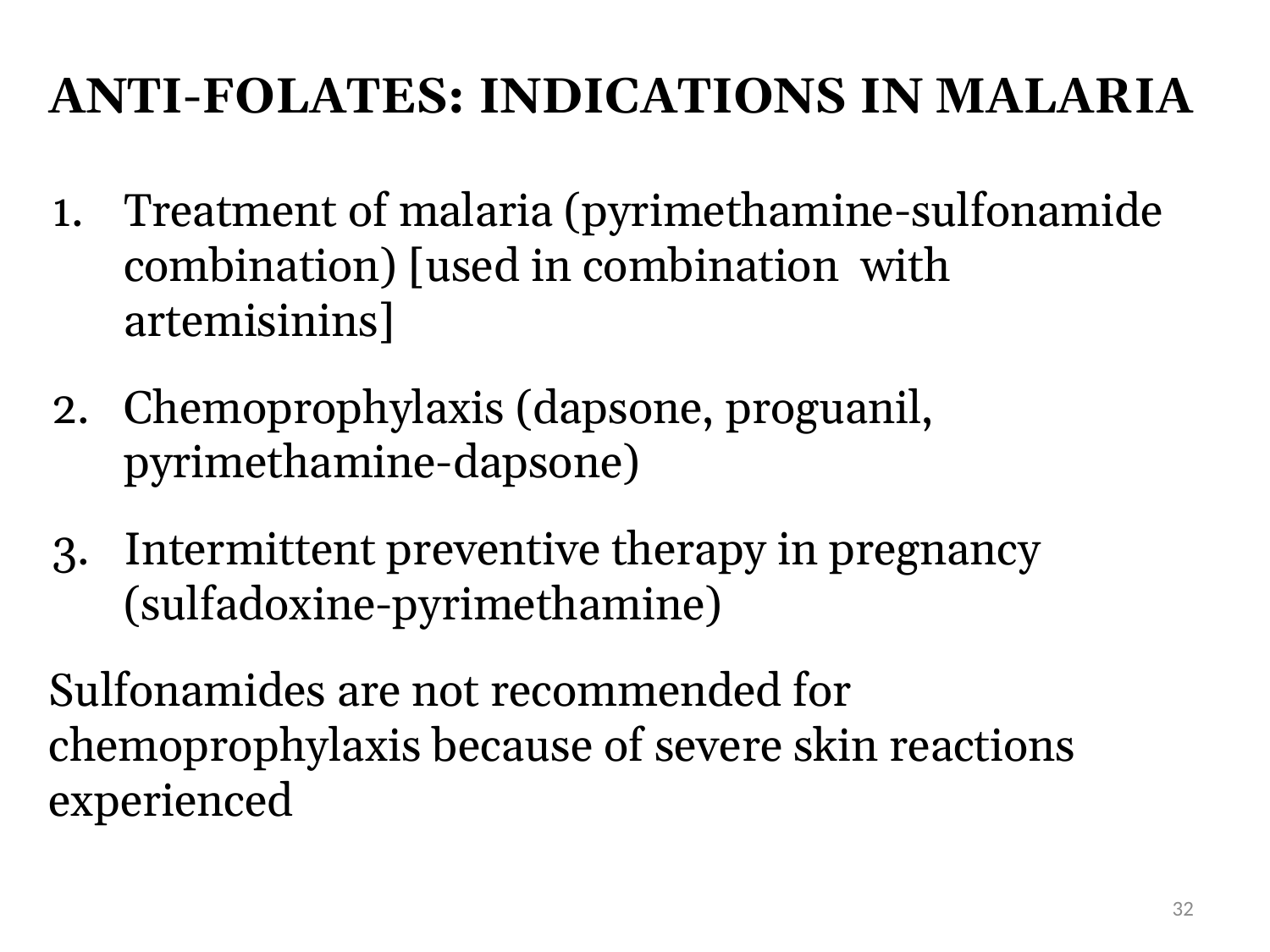

# ANTI-FOLATES: INDICATIONS IN MALARIA
Treatment of malaria (pyrimethamine-sulfonamide combination) [used in combination  with  artemisinins]
Chemoprophylaxis (dapsone, proguanil, pyrimethamine-dapsone)
Intermittent preventive therapy in pregnancy (sulfadoxine-pyrimethamine)
Sulfonamides are not recommended for chemoprophylaxis because of severe skin reactions experienced
32